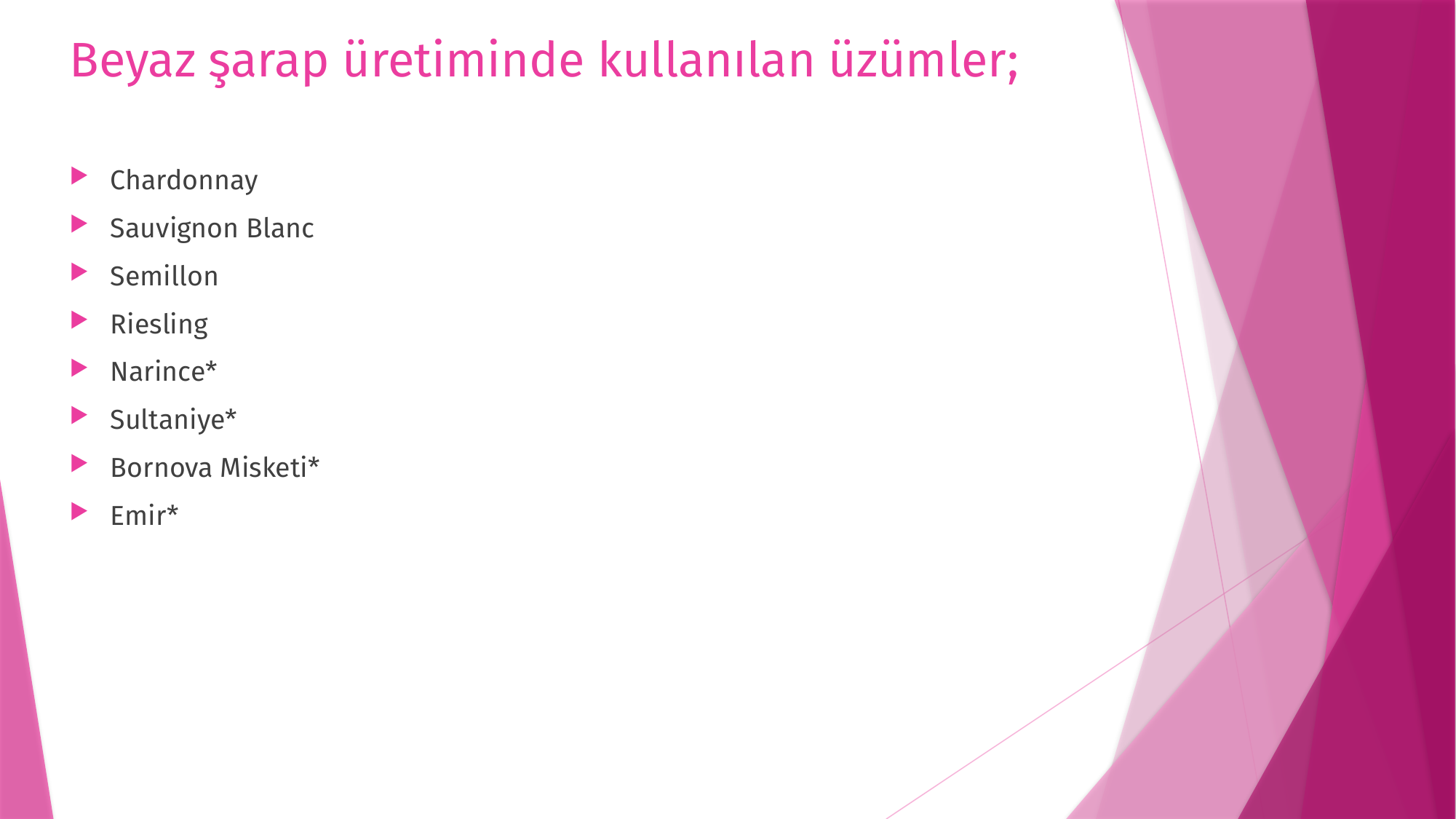

# Beyaz şarap üretiminde kullanılan üzümler;
Chardonnay
Sauvignon Blanc
Semillon
Riesling
Narince*
Sultaniye*
Bornova Misketi*
Emir*